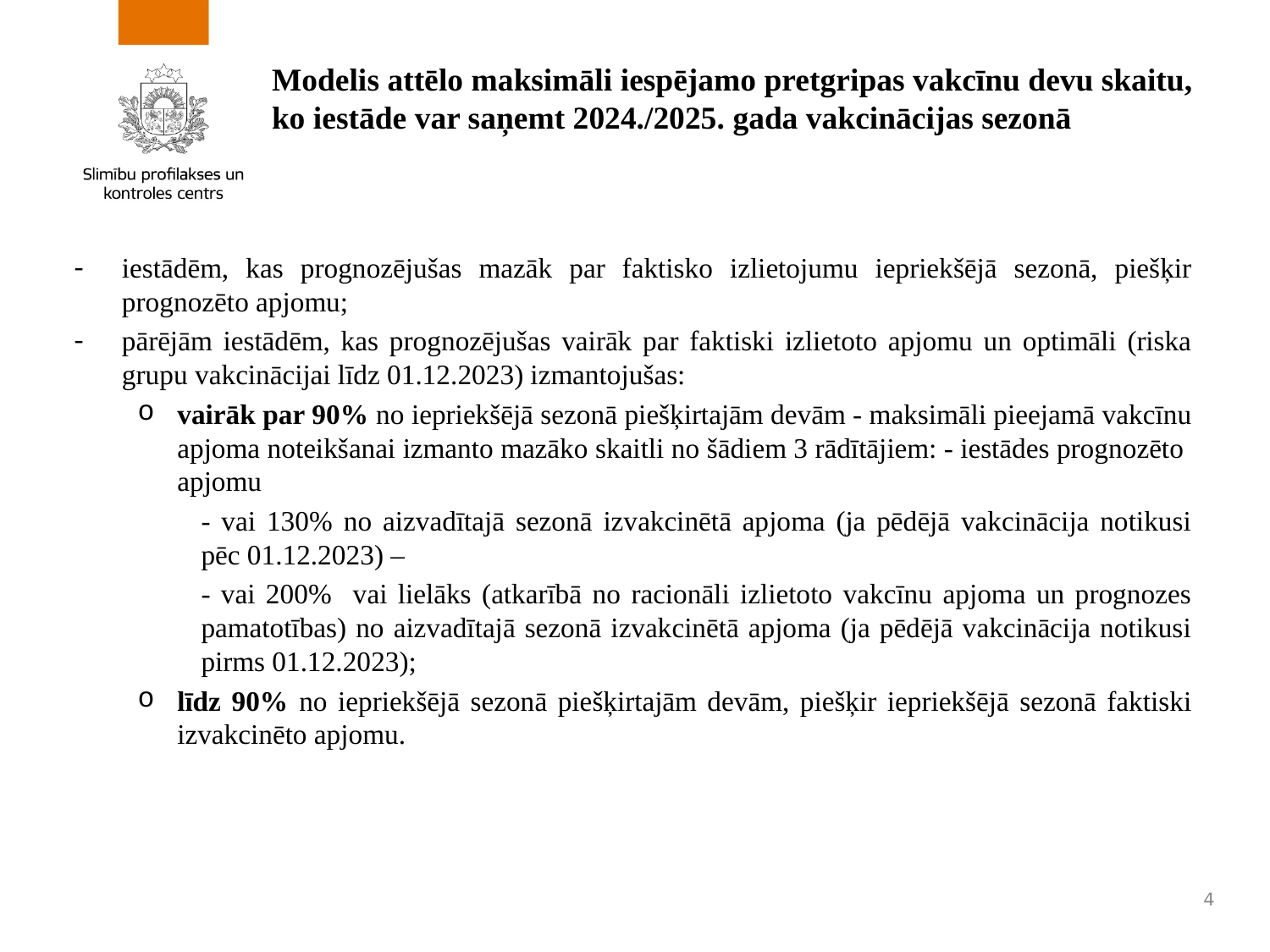

# Modelis attēlo maksimāli iespējamo pretgripas vakcīnu devu skaitu, ko iestāde var saņemt 2024./2025. gada vakcinācijas sezonā
iestādēm, kas prognozējušas mazāk par faktisko izlietojumu iepriekšējā sezonā, piešķir prognozēto apjomu;
pārējām iestādēm, kas prognozējušas vairāk par faktiski izlietoto apjomu un optimāli (riska grupu vakcinācijai līdz 01.12.2023) izmantojušas:
vairāk par 90% no iepriekšējā sezonā piešķirtajām devām - maksimāli pieejamā vakcīnu apjoma noteikšanai izmanto mazāko skaitli no šādiem 3 rādītājiem: - iestādes prognozēto  apjomu
- vai 130% no aizvadītajā sezonā izvakcinētā apjoma (ja pēdējā vakcinācija notikusi pēc 01.12.2023) –
- vai 200%  vai lielāks (atkarībā no racionāli izlietoto vakcīnu apjoma un prognozes pamatotības) no aizvadītajā sezonā izvakcinētā apjoma (ja pēdējā vakcinācija notikusi pirms 01.12.2023);
līdz 90% no iepriekšējā sezonā piešķirtajām devām, piešķir iepriekšējā sezonā faktiski izvakcinēto apjomu.
4